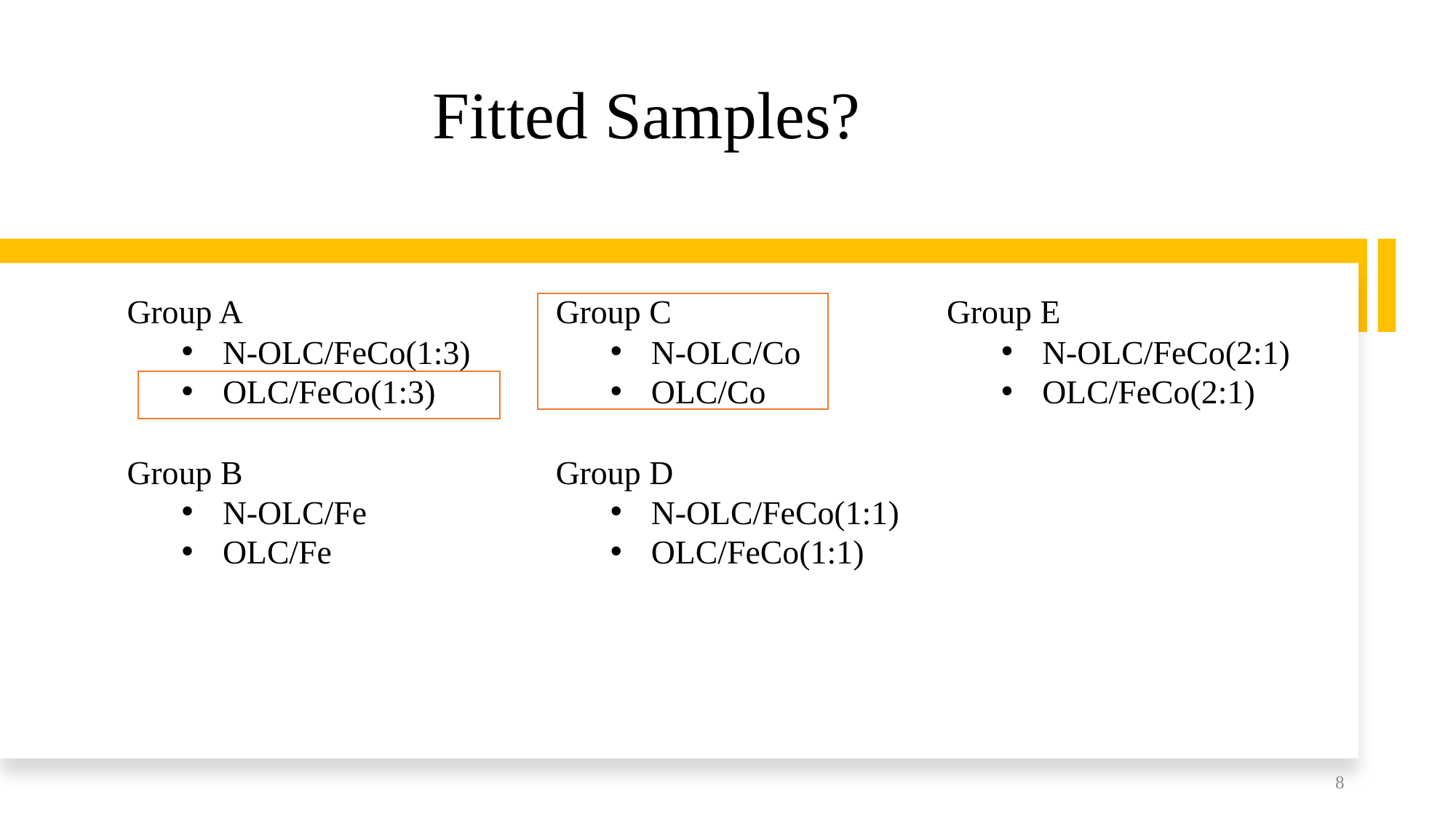

#
Fitted Samples?

Group C
N-OLC/Co
OLC/Co

Group D
N-OLC/FeCo(1:1)
OLC/FeCo(1:1)

Group E
N-OLC/FeCo(2:1)
OLC/FeCo(2:1)

Group A
N-OLC/FeCo(1:3)
OLC/FeCo(1:3)

Group B
N-OLC/Fe
OLC/Fe

8
8